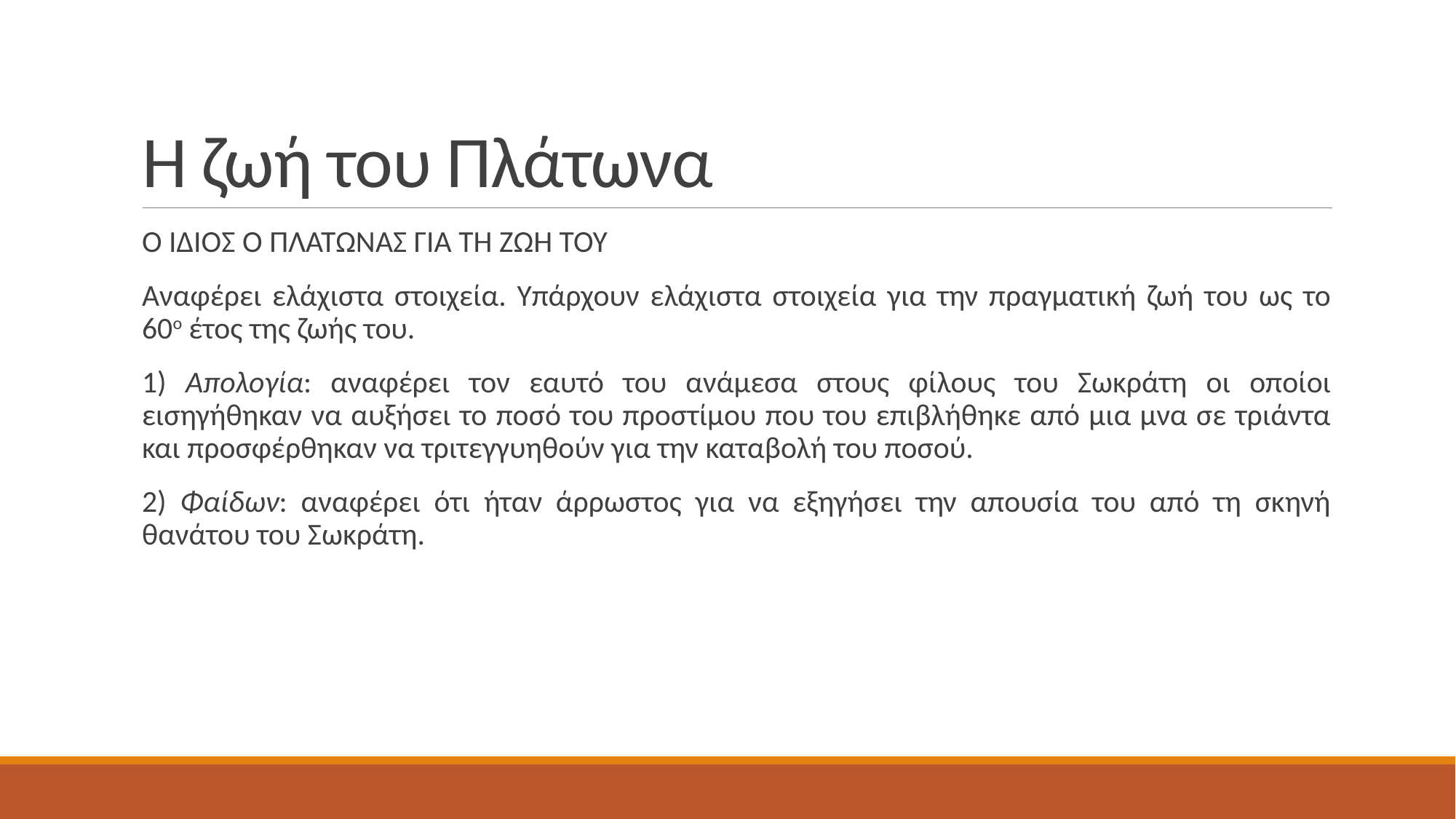

# Η ζωή του Πλάτωνα
Ο ΙΔΙΟΣ Ο ΠΛΑΤΩΝΑΣ ΓΙΑ ΤΗ ΖΩΗ ΤΟΥ
Αναφέρει ελάχιστα στοιχεία. Υπάρχουν ελάχιστα στοιχεία για την πραγματική ζωή του ως το 60ο έτος της ζωής του.
1) Απολογία: αναφέρει τον εαυτό του ανάμεσα στους φίλους του Σωκράτη οι οποίοι εισηγήθηκαν να αυξήσει το ποσό του προστίμου που του επιβλήθηκε από μια μνα σε τριάντα και προσφέρθηκαν να τριτεγγυηθούν για την καταβολή του ποσού.
2) Φαίδων: αναφέρει ότι ήταν άρρωστος για να εξηγήσει την απουσία του από τη σκηνή θανάτου του Σωκράτη.